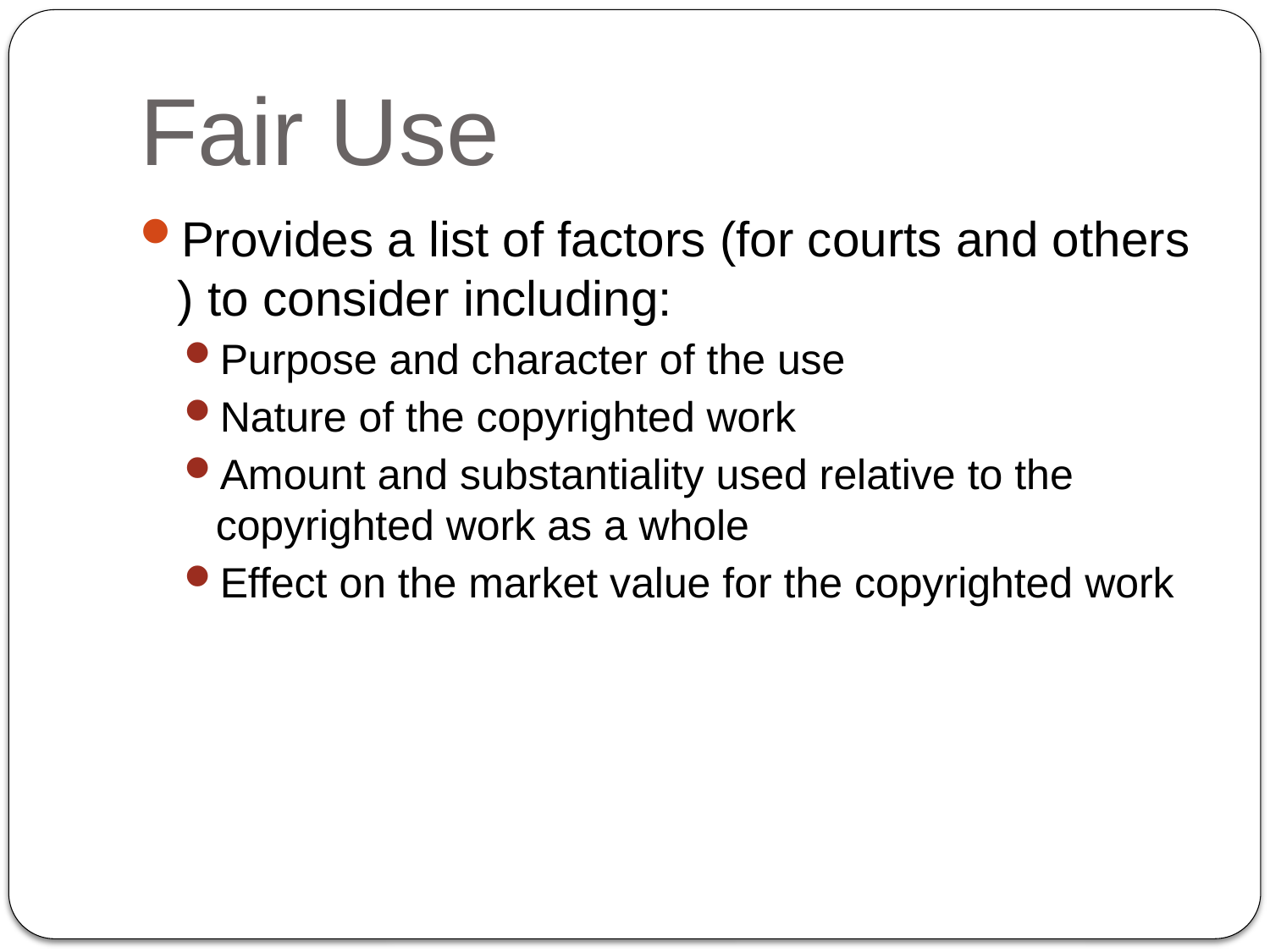

# Fair Use
Provides a list of factors (for courts and others ) to consider including:
Purpose and character of the use
Nature of the copyrighted work
Amount and substantiality used relative to the copyrighted work as a whole
Effect on the market value for the copyrighted work